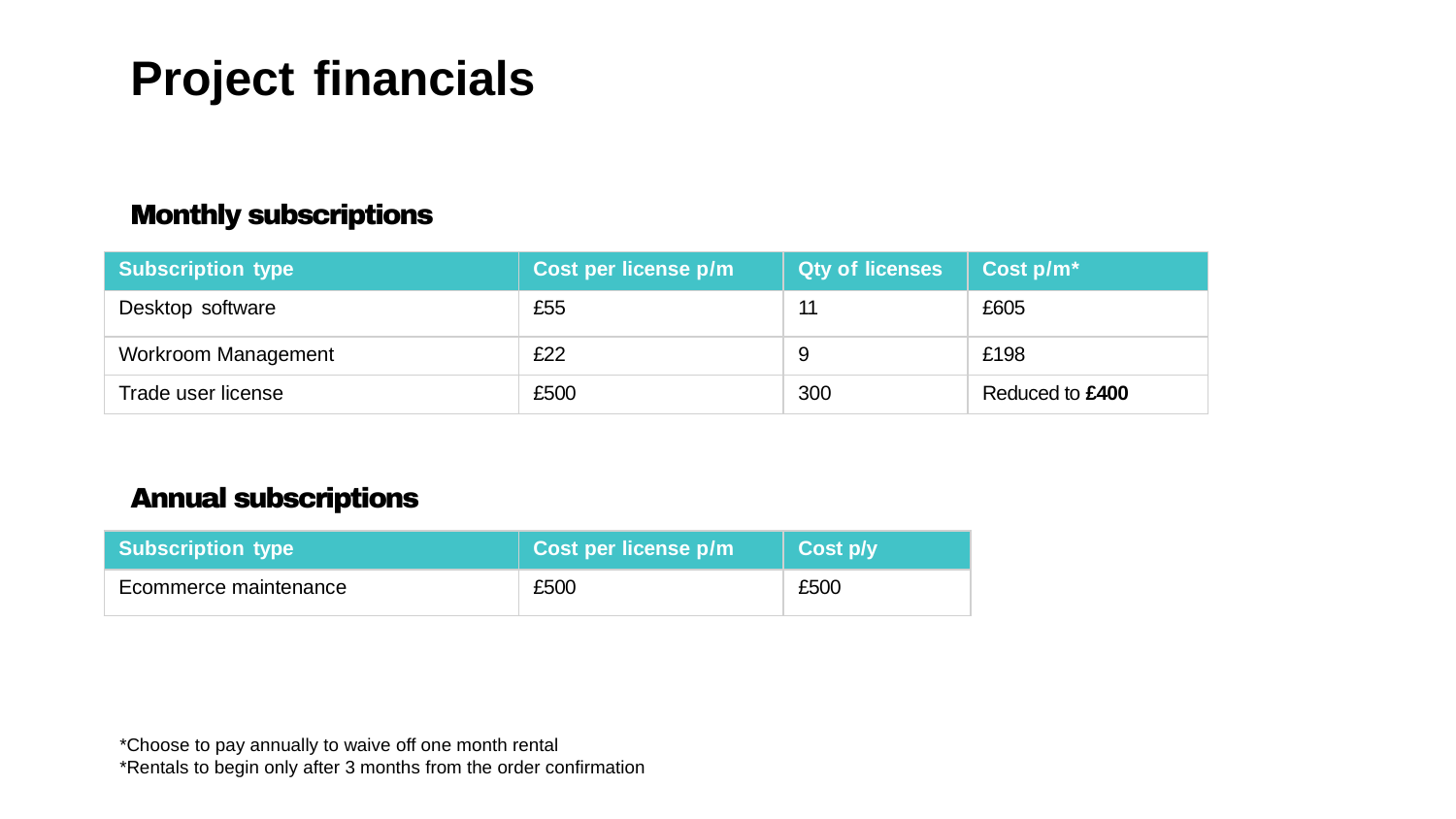

# Project financials
Monthly subscriptions
| Subscription type | Cost per license p/m | Qty of licenses | Cost p/m\* |
| --- | --- | --- | --- |
| Desktop software | £55 | 11 | £605 |
| Workroom Management | £22 | 9 | £198 |
| Trade user license | £500 | 300 | Reduced to £400 |
Annual subscriptions
| Subscription type | Cost per license p/m | Cost p/y |
| --- | --- | --- |
| Ecommerce maintenance | £500 | £500 |
*Choose to pay annually to waive off one month rental
*Rentals to begin only after 3 months from the order confirmation